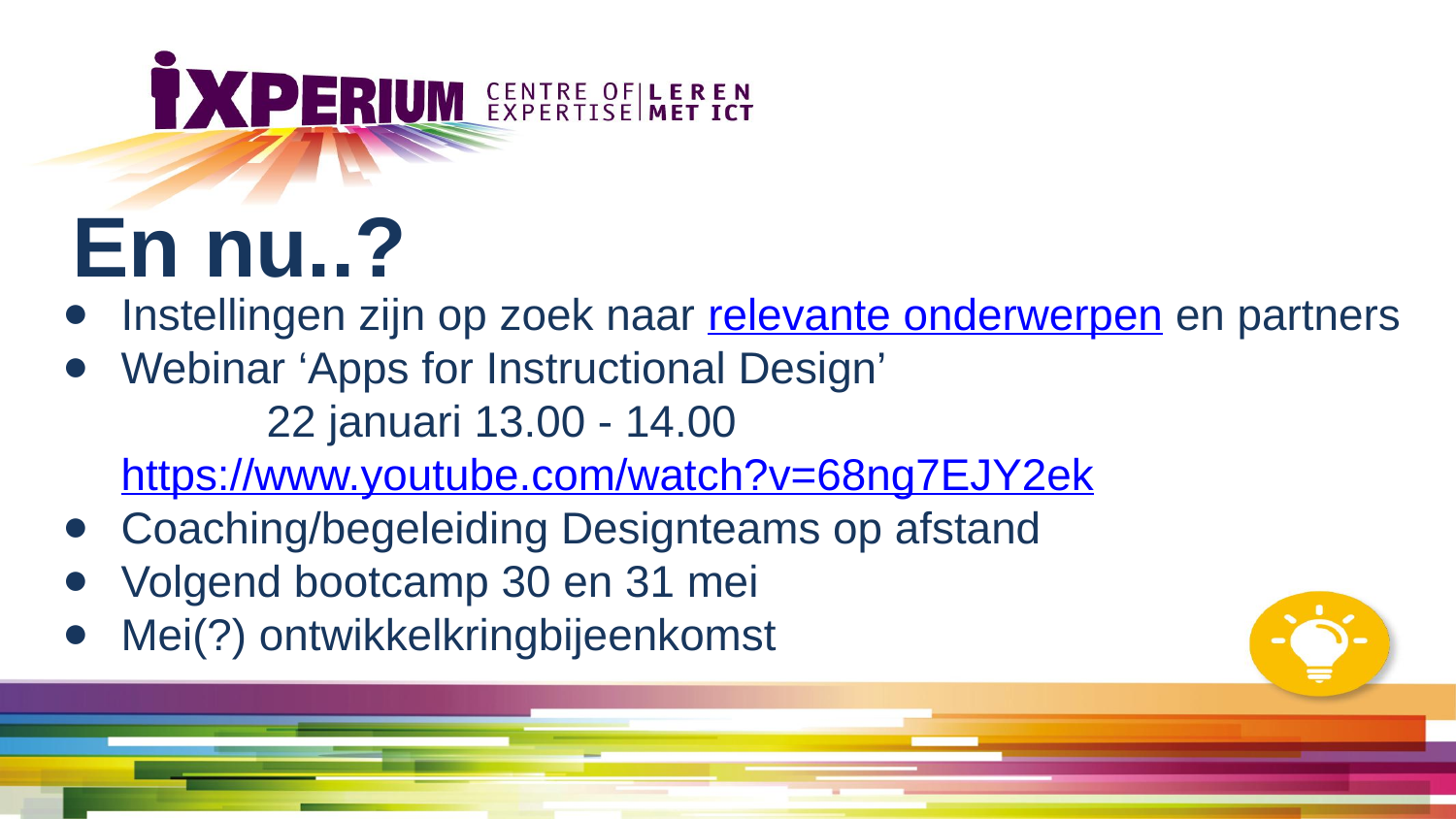

# En nu..?
Instellingen zijn op zoek naar relevante onderwerpen en partners
Webinar ‘Apps for Instructional Design’
	22 januari 13.00 - 14.00 https://www.youtube.com/watch?v=68ng7EJY2ek
Coaching/begeleiding Designteams op afstand
Volgend bootcamp 30 en 31 mei
Mei(?) ontwikkelkringbijeenkomst